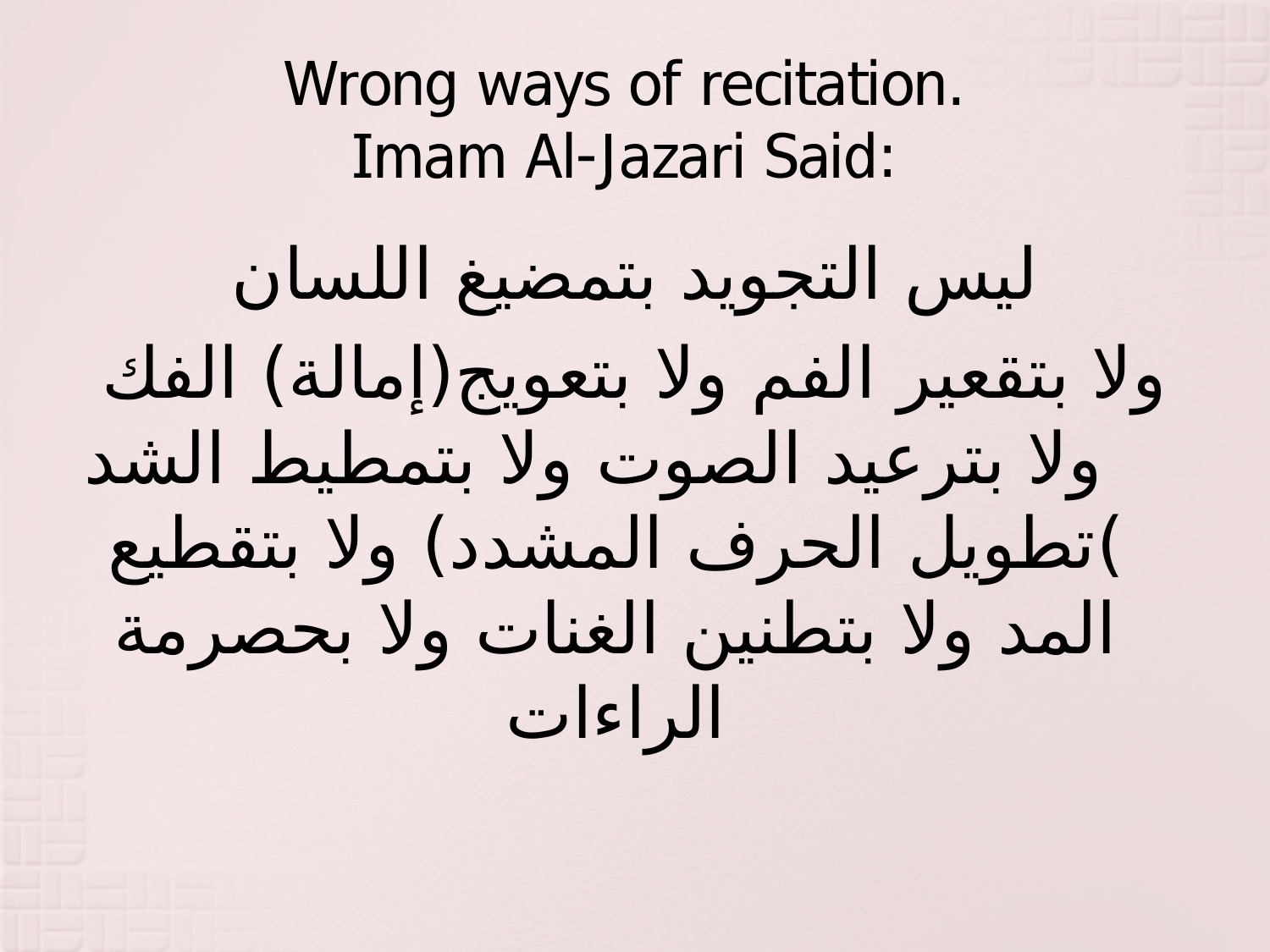

# Wrong ways of recitation. Imam Al-Jazari Said:
ليس التجويد بتمضيغ اللسان
 ولا بتقعير الفم ولا بتعويج(إمالة) الفك    ولا بترعيد الصوت ولا بتمطيط الشد
)تطويل الحرف المشدد) ولا بتقطيع المد ولا بتطنين الغنات ولا بحصرمة الراءات